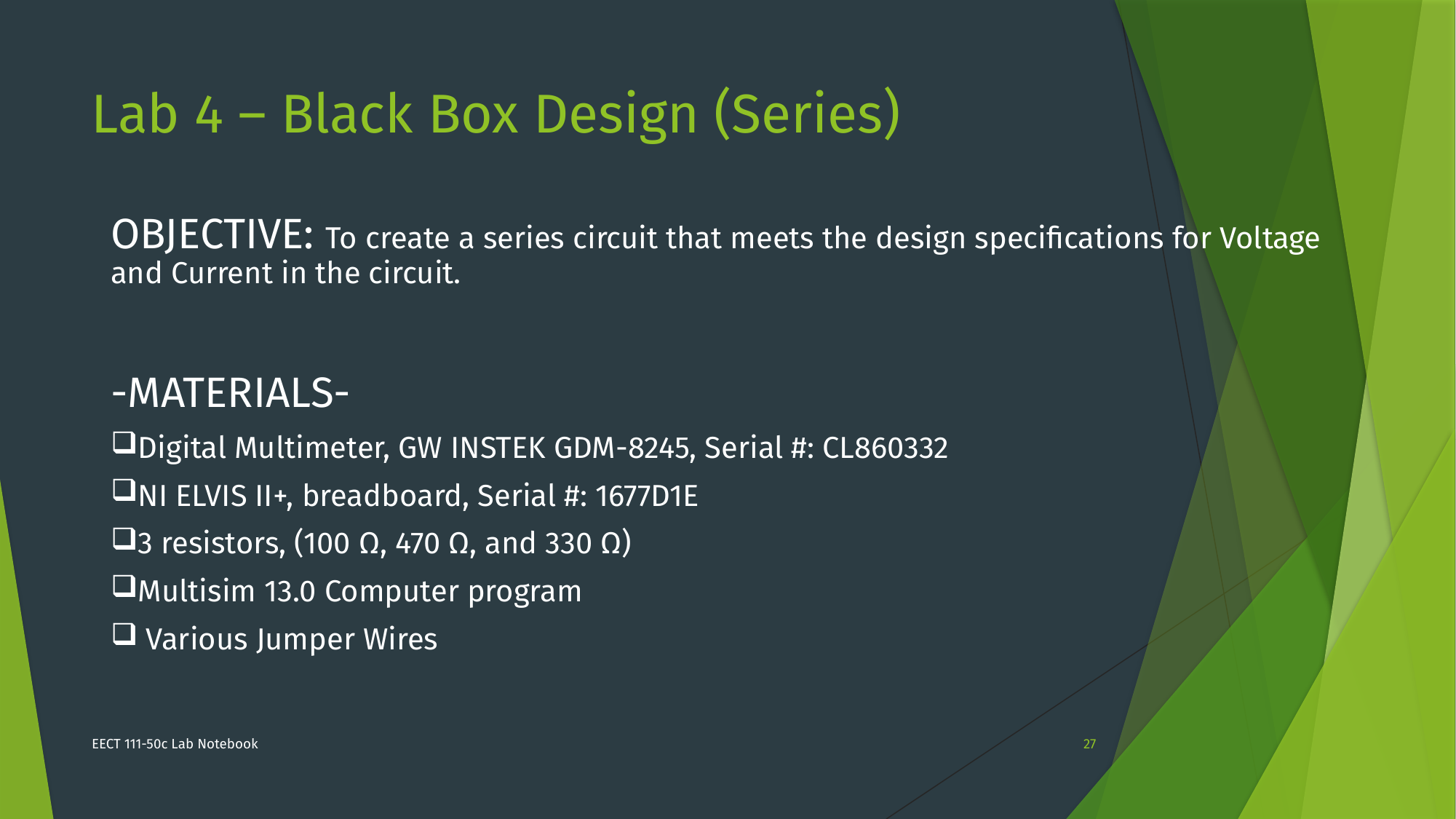

Lab 4 – Black Box Design (Series)
OBJECTIVE: To create a series circuit that meets the design specifications for Voltage and Current in the circuit.
-MATERIALS-
Digital Multimeter, GW INSTEK GDM-8245, Serial #: CL860332
NI ELVIS II+, breadboard, Serial #: 1677D1E
3 resistors, (100 Ω, 470 Ω, and 330 Ω)
Multisim 13.0 Computer program
 Various Jumper Wires

EECT 111-50c Lab Notebook
27